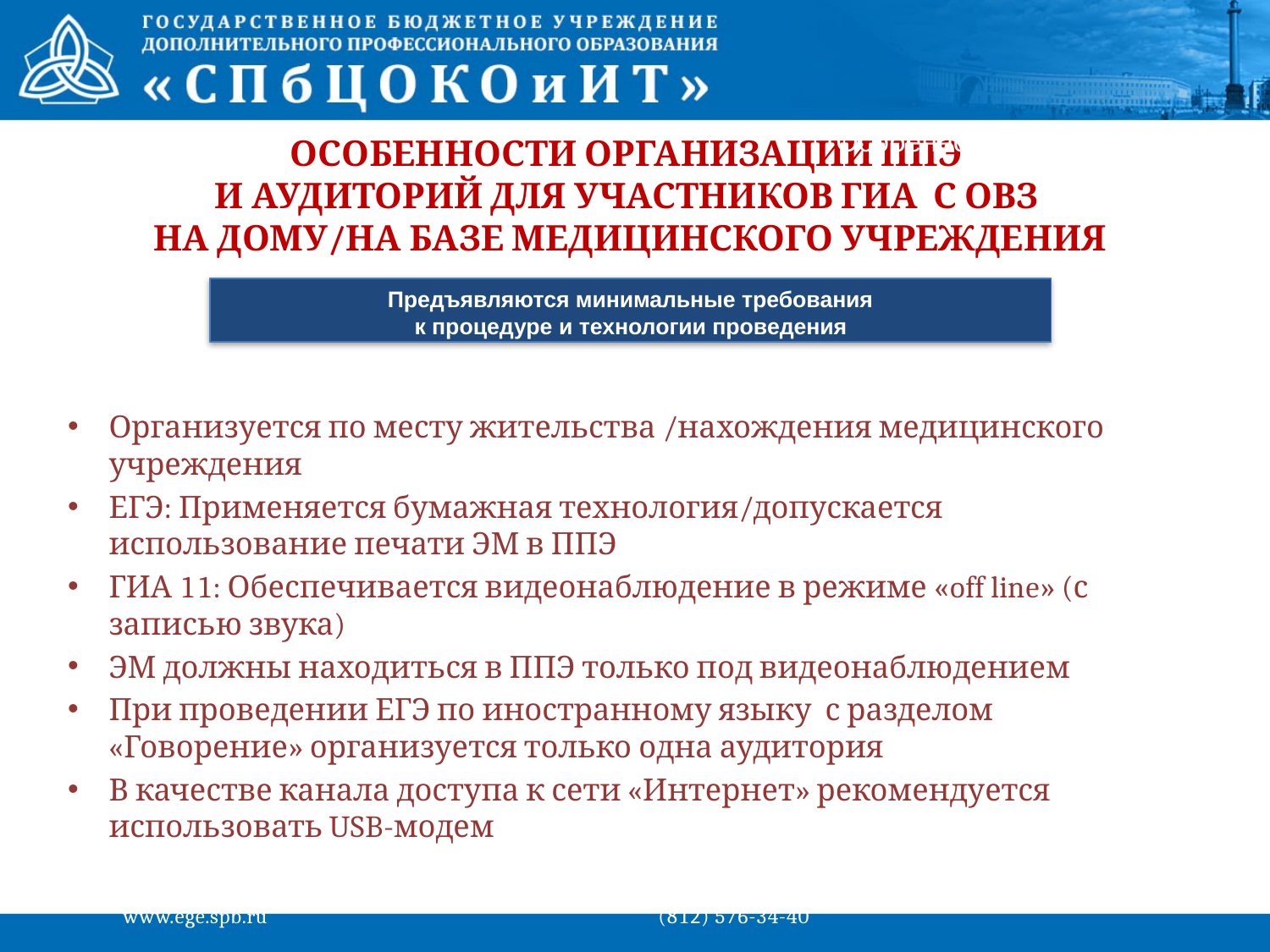

Особенности организации ППЭ
# ОСОБЕННОСТИ ОРГАНИЗАЦИИ ППЭ И АУДИТОРИЙ ДЛЯ УЧАСТНИКОВ ГИА  С ОВЗ НА ДОМУ/НА БАЗЕ МЕДИЦИНСКОГО УЧРЕЖДЕНИЯ
 Предъявляются минимальные требования
к процедуре и технологии проведения

Организуется по месту жительства /нахождения медицинского учреждения
ЕГЭ: Применяется бумажная технология/допускается использование печати ЭМ в ППЭ
ГИА 11: Обеспечивается видеонаблюдение в режиме «off line» (с записью звука)
ЭМ должны находиться в ППЭ только под видеонаблюдением
При проведении ЕГЭ по иностранному языку  с разделом «Говорение» организуется только одна аудитория
В качестве канала доступа к сети «Интернет» рекомендуется использовать USB-модем

www.ege.spb.ru			      (812) 576-34-40